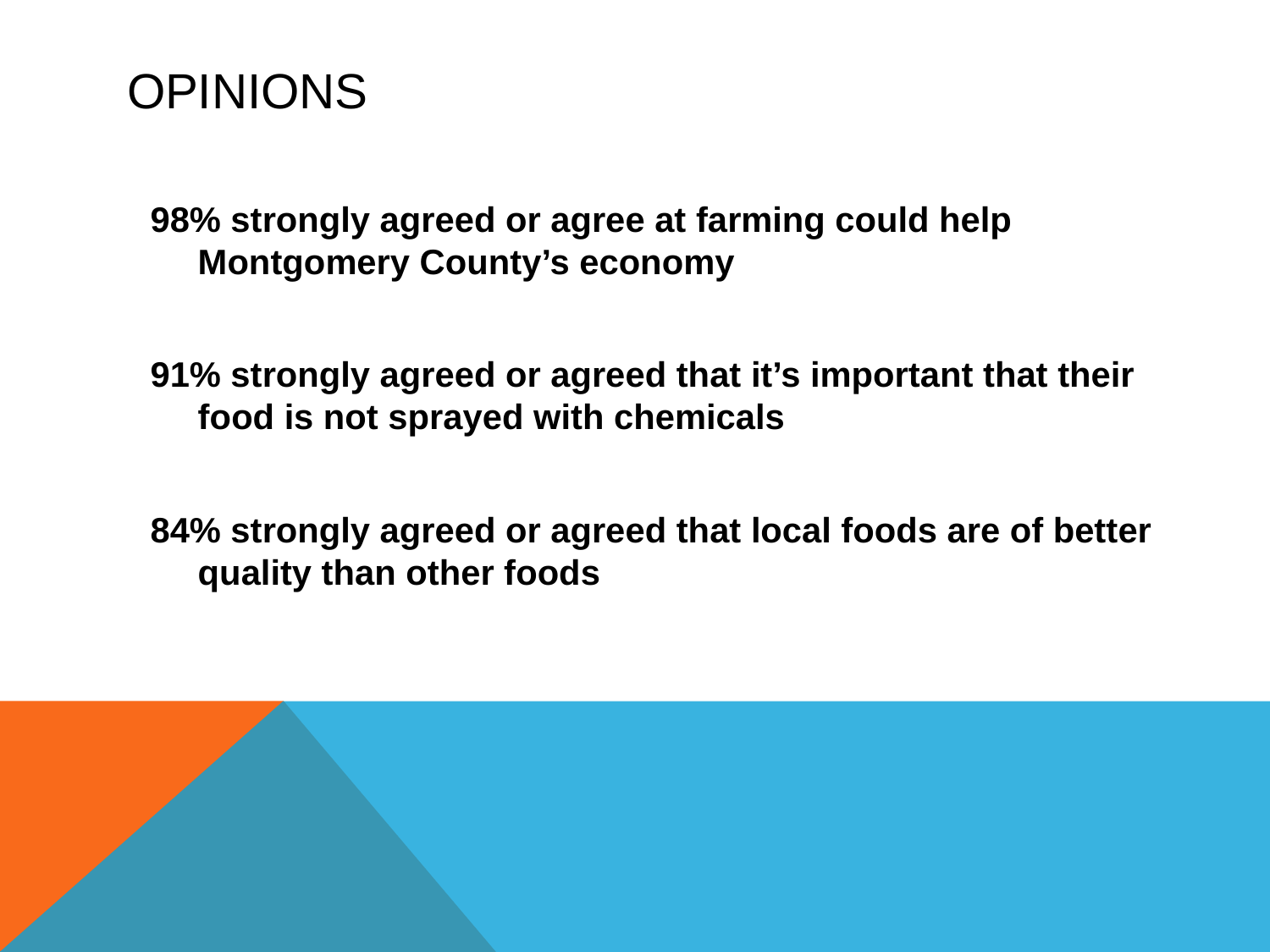

# opinions
98% strongly agreed or agree at farming could help Montgomery County’s economy

91% strongly agreed or agreed that it’s important that their food is not sprayed with chemicals

84% strongly agreed or agreed that local foods are of better quality than other foods